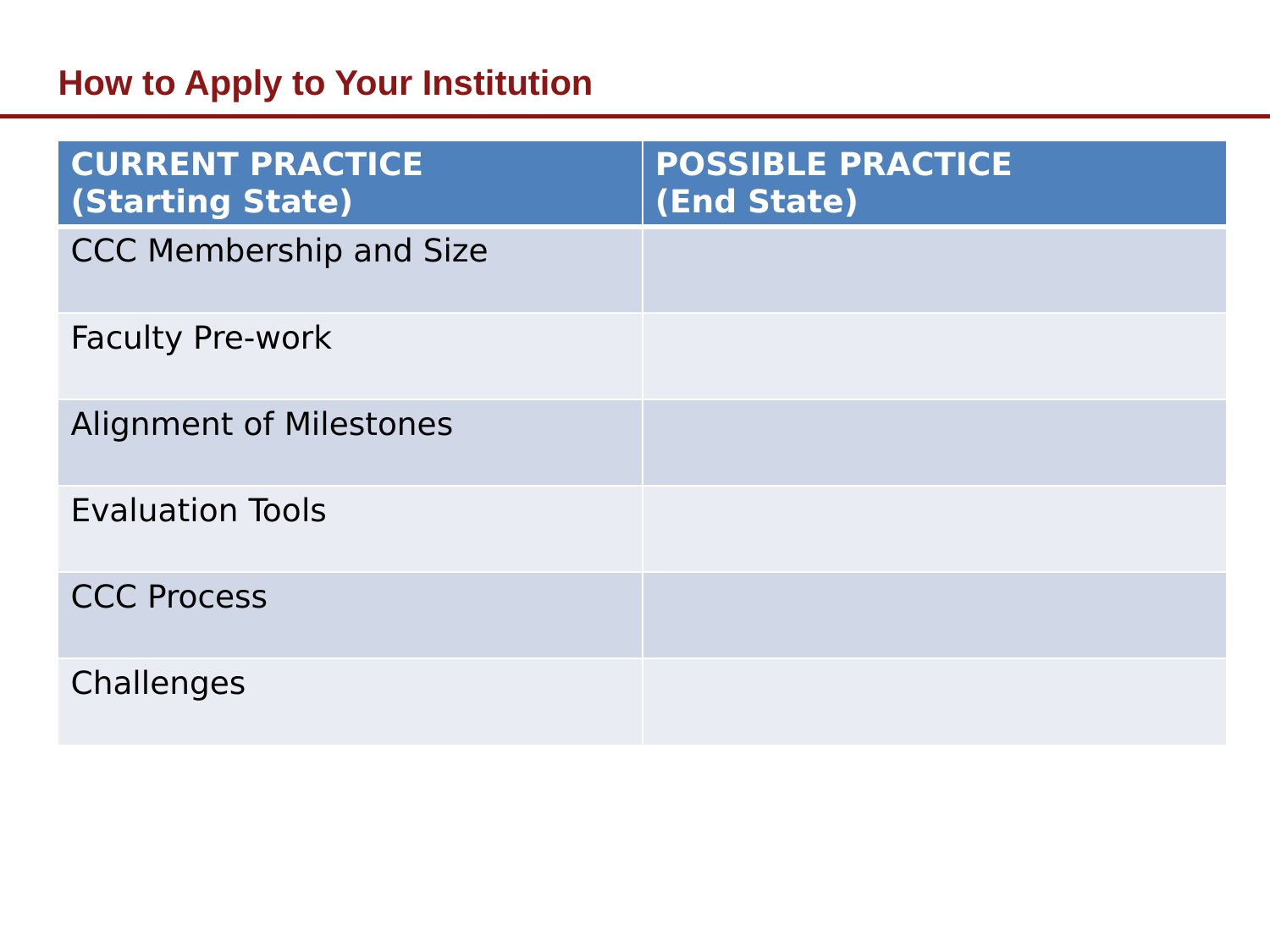

# How to Apply to Your Institution
| CURRENT PRACTICE (Starting State) | POSSIBLE PRACTICE (End State) |
| --- | --- |
| CCC Membership and Size |  |
| Faculty Pre-work |  |
| Alignment of Milestones |  |
| Evaluation Tools |  |
| CCC Process |  |
| Challenges |  |